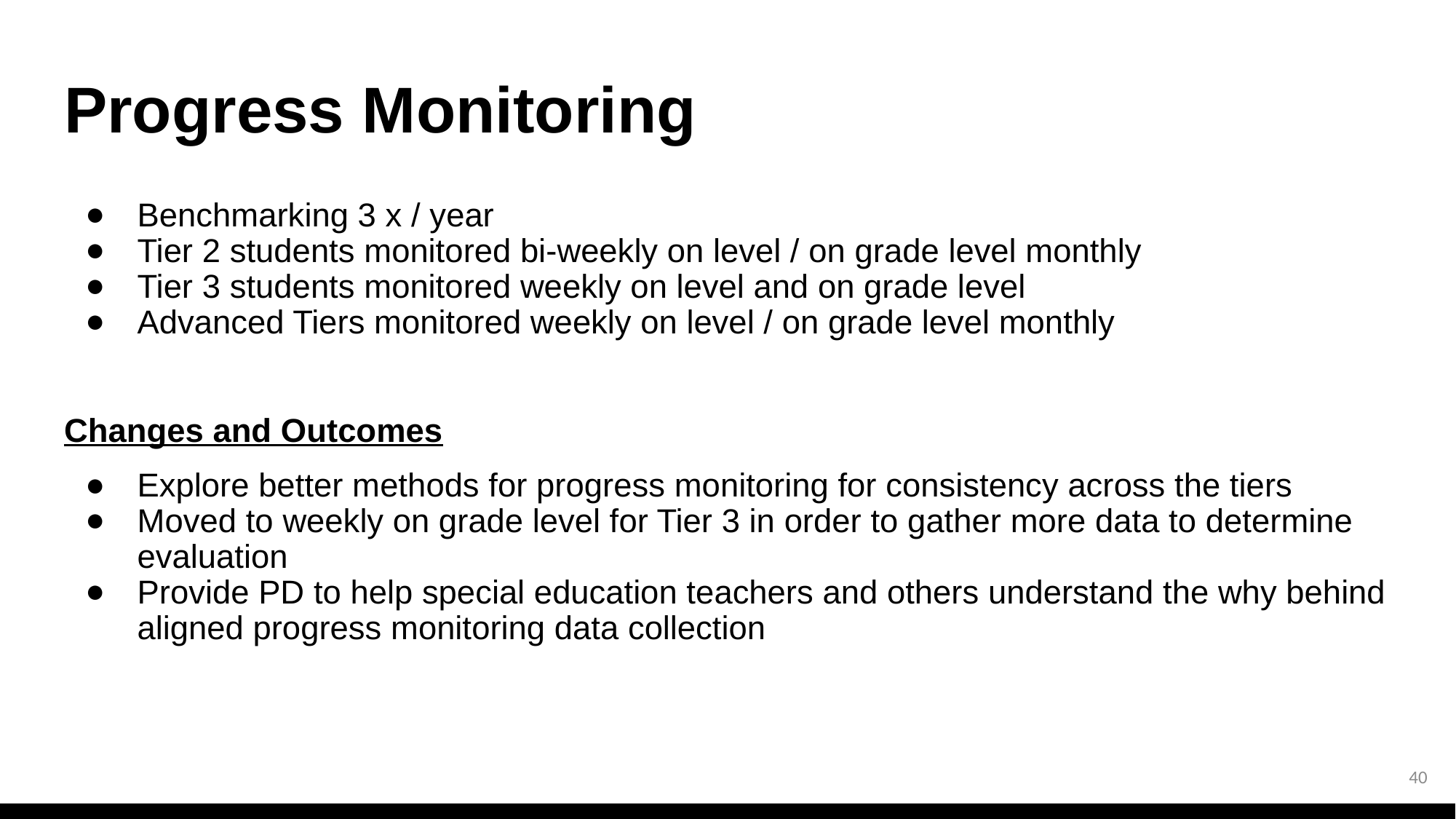

# Progress Monitoring
Benchmarking 3 x / year
Tier 2 students monitored bi-weekly on level / on grade level monthly
Tier 3 students monitored weekly on level and on grade level
Advanced Tiers monitored weekly on level / on grade level monthly

Changes and Outcomes
Explore better methods for progress monitoring for consistency across the tiers
Moved to weekly on grade level for Tier 3 in order to gather more data to determine evaluation
Provide PD to help special education teachers and others understand the why behind aligned progress monitoring data collection

40